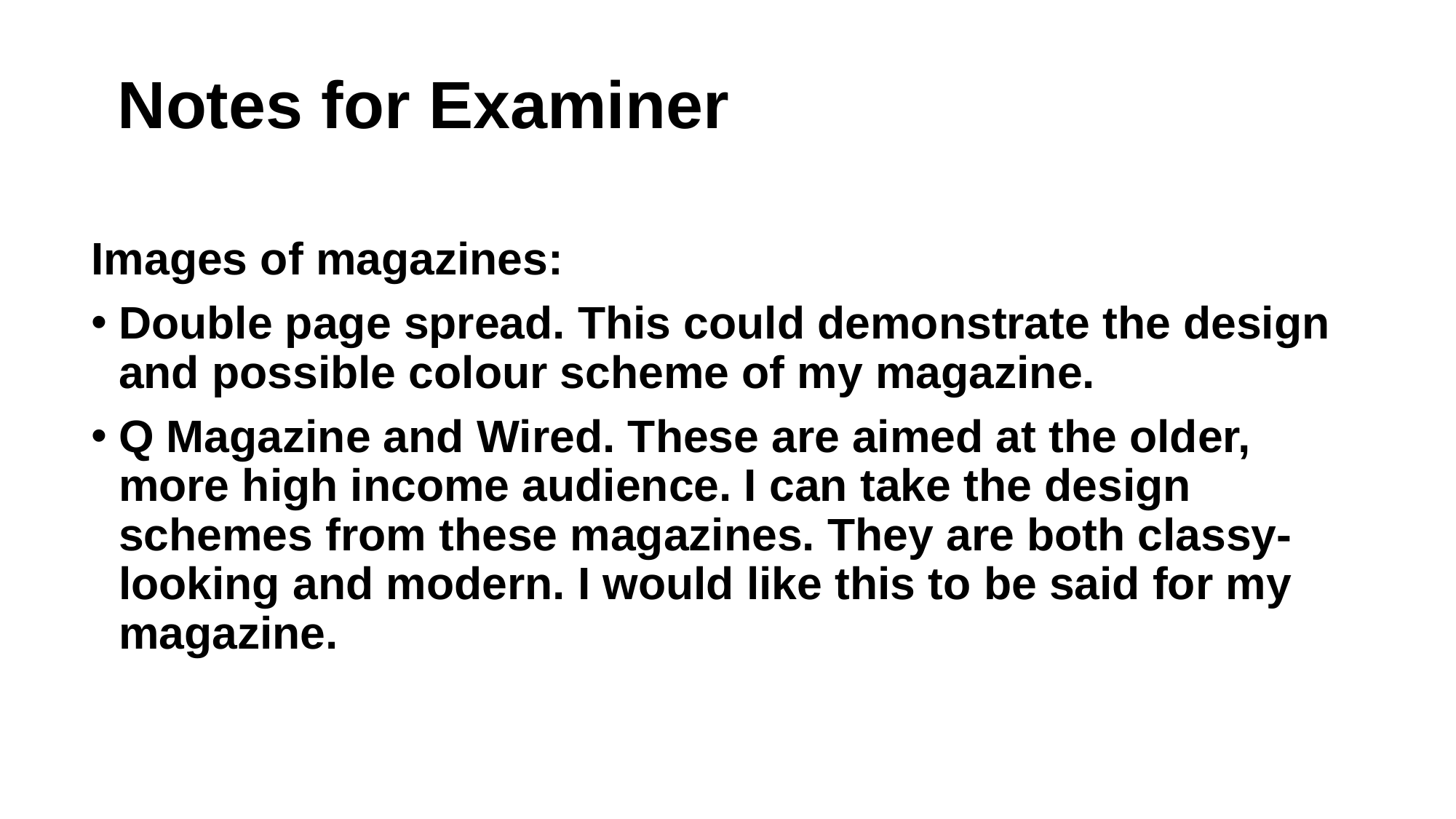

Notes for Examiner
Images of magazines:
Double page spread. This could demonstrate the design and possible colour scheme of my magazine.
Q Magazine and Wired. These are aimed at the older, more high income audience. I can take the design schemes from these magazines. They are both classy-looking and modern. I would like this to be said for my magazine.